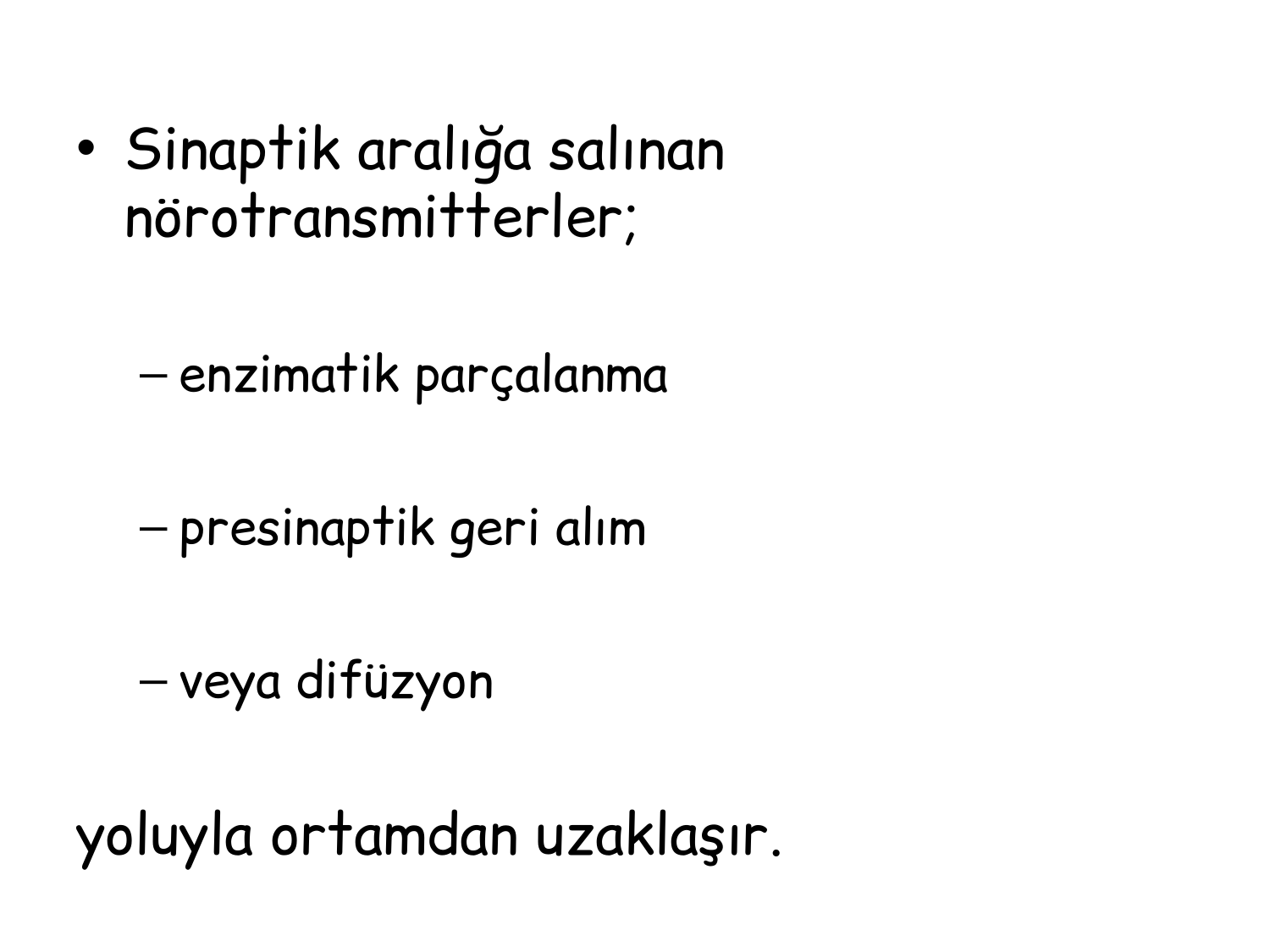

Sinaptik aralığa salınan nörotransmitterler;

enzimatik parçalanma

presinaptik geri alım

veya difüzyon

yoluyla ortamdan uzaklaşır.